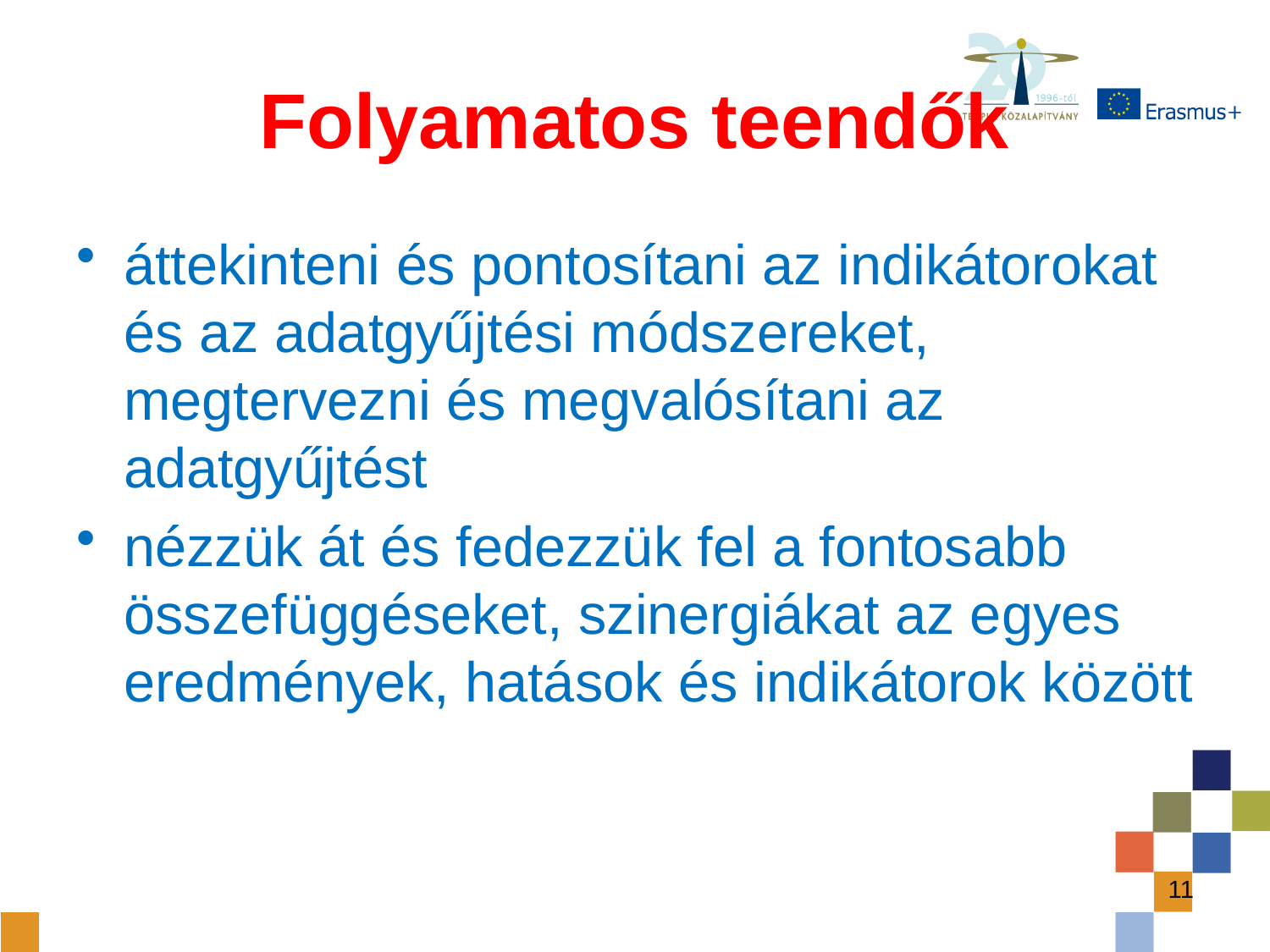

# Folyamatos teendők
áttekinteni és pontosítani az indikátorokat és az adatgyűjtési módszereket, megtervezni és megvalósítani az adatgyűjtést
nézzük át és fedezzük fel a fontosabb összefüggéseket, szinergiákat az egyes eredmények, hatások és indikátorok között
11